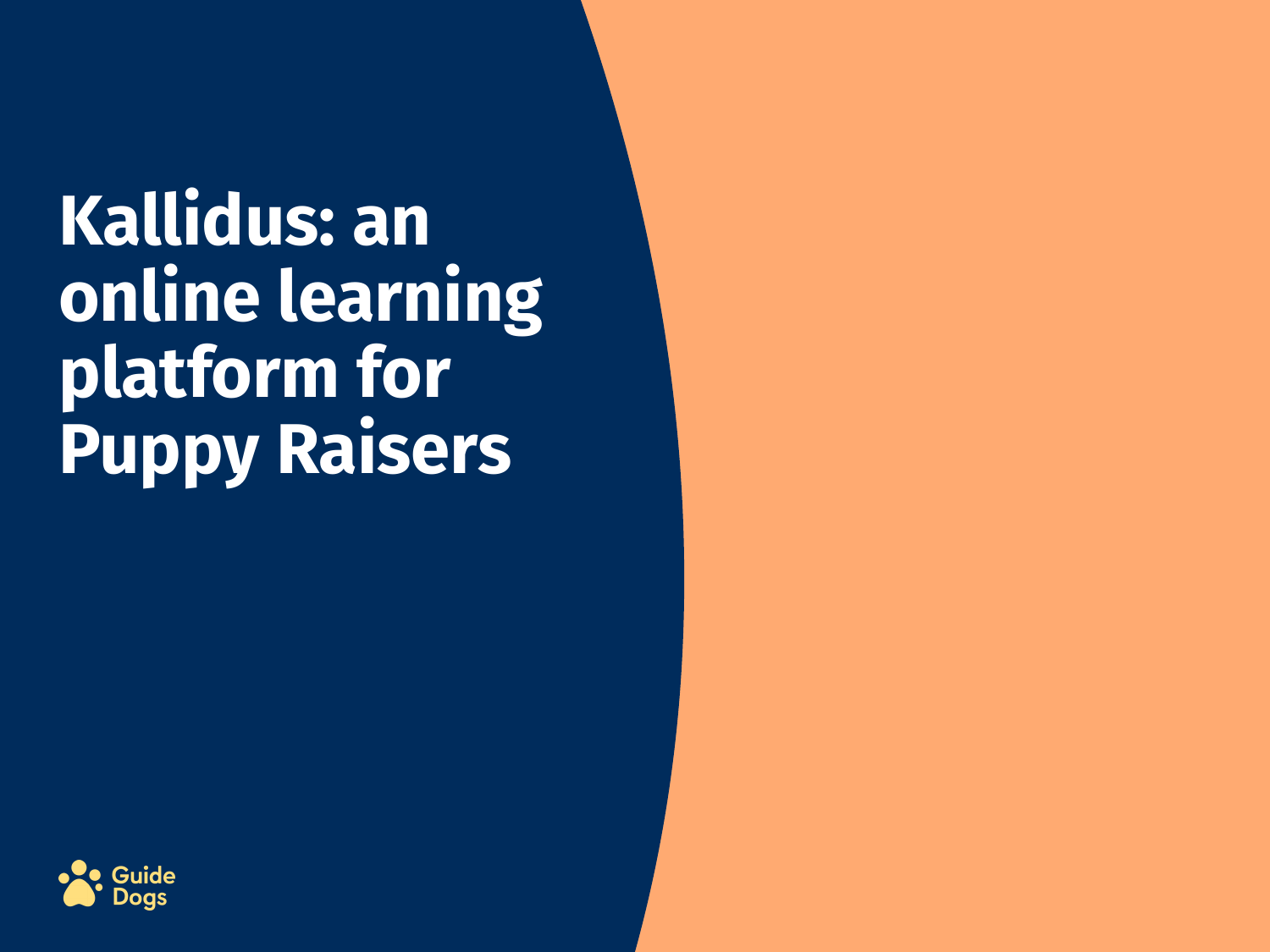

Kallidus: an online learning platform for Puppy Raisers